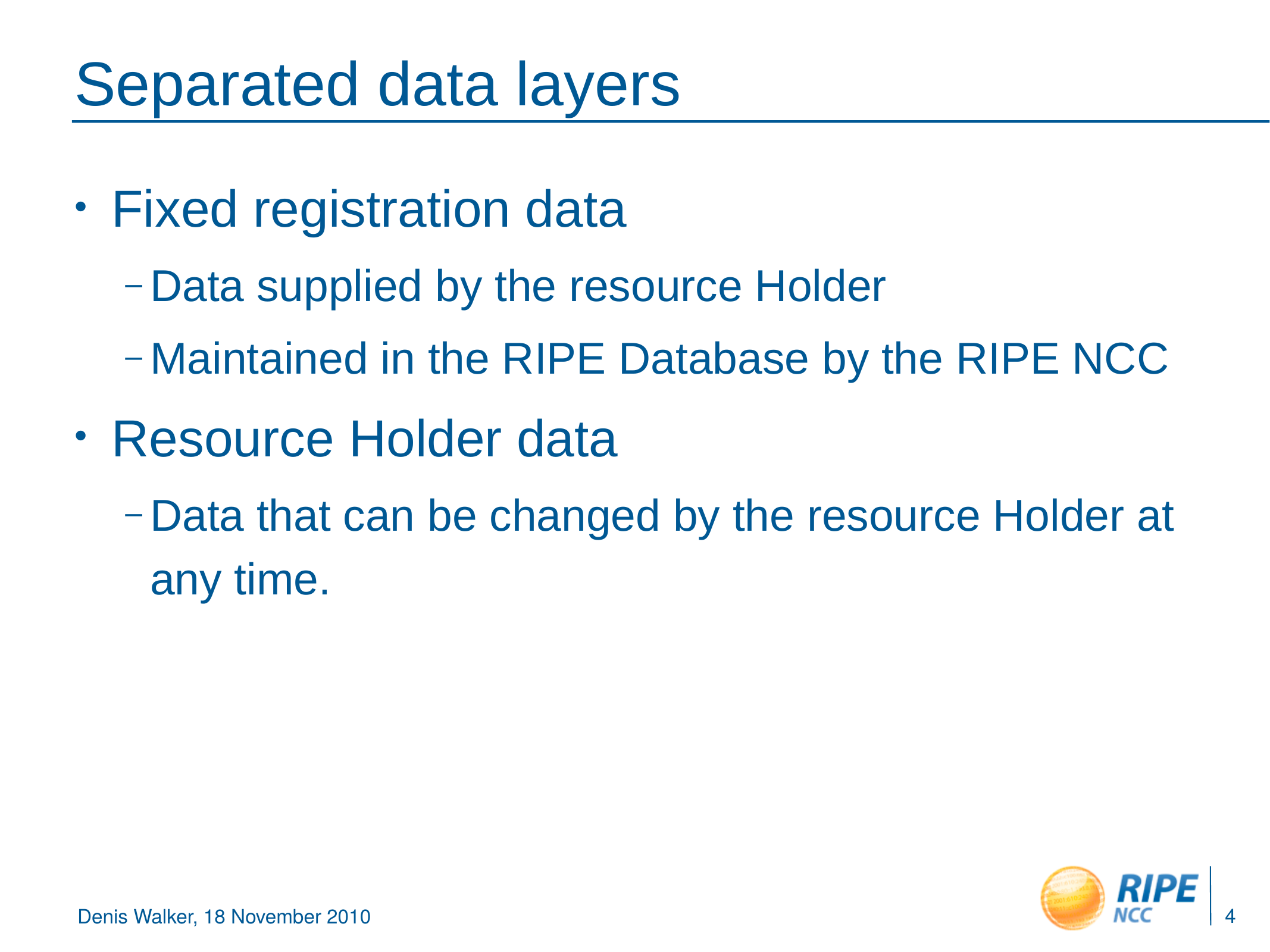

# Separated data layers
Fixed registration data
Data supplied by the resource Holder
Maintained in the RIPE Database by the RIPE NCC
Resource Holder data
Data that can be changed by the resource Holder at any time.

4